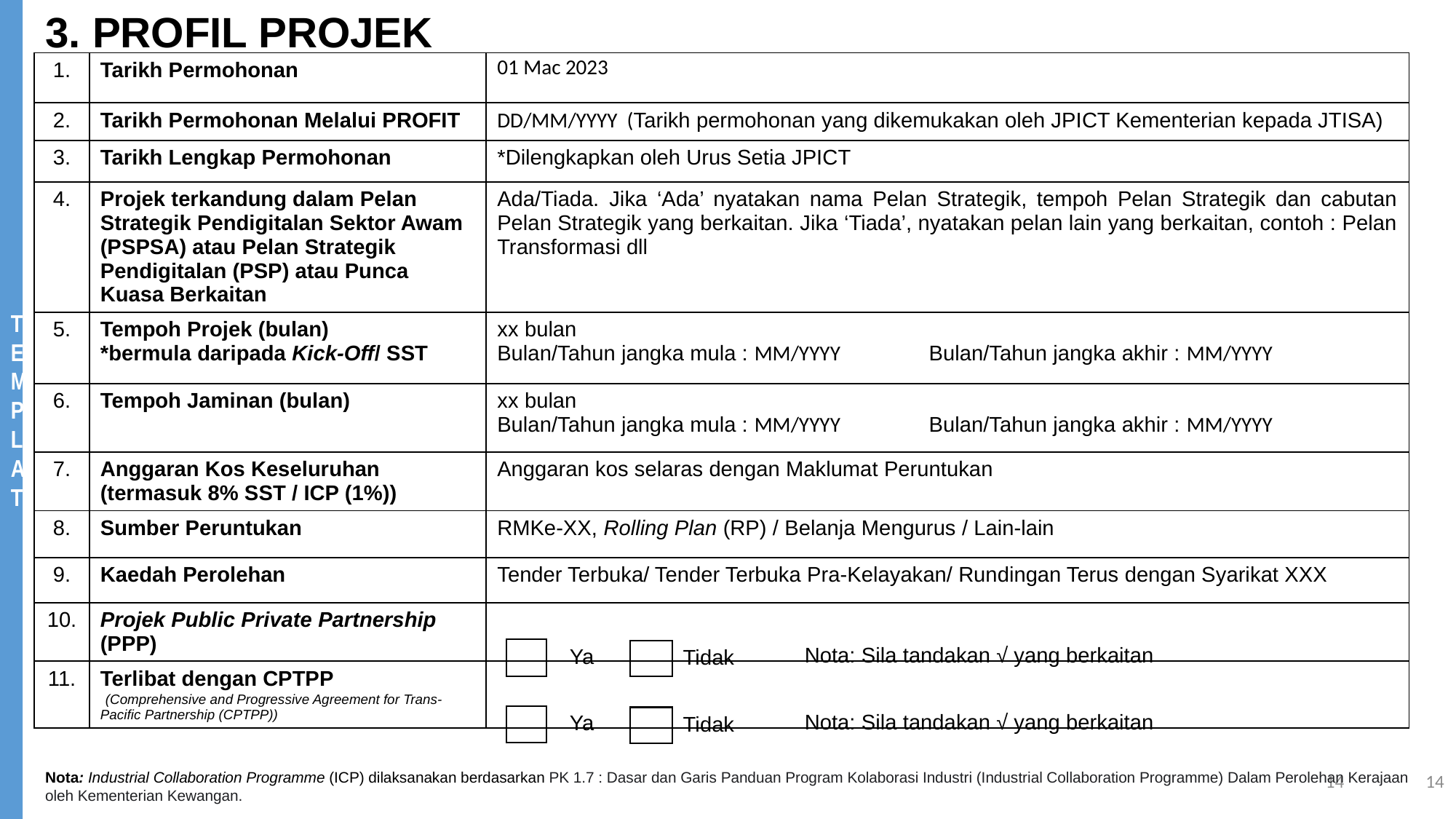

3. PROFIL PROJEK
| 1. | Tarikh Permohonan | 01 Mac 2023 |
| --- | --- | --- |
| 2. | Tarikh Permohonan Melalui PROFIT | DD/MM/YYYY (Tarikh permohonan yang dikemukakan oleh JPICT Kementerian kepada JTISA) |
| 3. | Tarikh Lengkap Permohonan | \*Dilengkapkan oleh Urus Setia JPICT |
| 4. | Projek terkandung dalam Pelan Strategik Pendigitalan Sektor Awam (PSPSA) atau Pelan Strategik Pendigitalan (PSP) atau Punca Kuasa Berkaitan | Ada/Tiada. Jika ‘Ada’ nyatakan nama Pelan Strategik, tempoh Pelan Strategik dan cabutan Pelan Strategik yang berkaitan. Jika ‘Tiada’, nyatakan pelan lain yang berkaitan, contoh : Pelan Transformasi dll |
| 5. | Tempoh Projek (bulan) \*bermula daripada Kick-Off/ SST | xx bulan Bulan/Tahun jangka mula : MM/YYYY Bulan/Tahun jangka akhir : MM/YYYY |
| 6. | Tempoh Jaminan (bulan) | xx bulan Bulan/Tahun jangka mula : MM/YYYY Bulan/Tahun jangka akhir : MM/YYYY |
| 7. | Anggaran Kos Keseluruhan (termasuk 8% SST / ICP (1%)) | Anggaran kos selaras dengan Maklumat Peruntukan |
| 8. | Sumber Peruntukan | RMKe-XX, Rolling Plan (RP) / Belanja Mengurus / Lain-lain |
| 9. | Kaedah Perolehan | Tender Terbuka/ Tender Terbuka Pra-Kelayakan/ Rundingan Terus dengan Syarikat XXX |
| 10. | Projek Public Private Partnership (PPP) |  |
| 11. | Terlibat dengan CPTPP ((Comprehensive and Progressive Agreement for Trans-Pacific Partnership (CPTPP)) |  |
Nota: Sila tandakan √ yang berkaitan
Ya
Tidak

Nota: Sila tandakan √ yang berkaitan
Ya
Tidak

14
14
Nota: Industrial Collaboration Programme (ICP) dilaksanakan berdasarkan PK 1.7 : Dasar dan Garis Panduan Program Kolaborasi Industri (Industrial Collaboration Programme) Dalam Perolehan Kerajaan oleh Kementerian Kewangan.